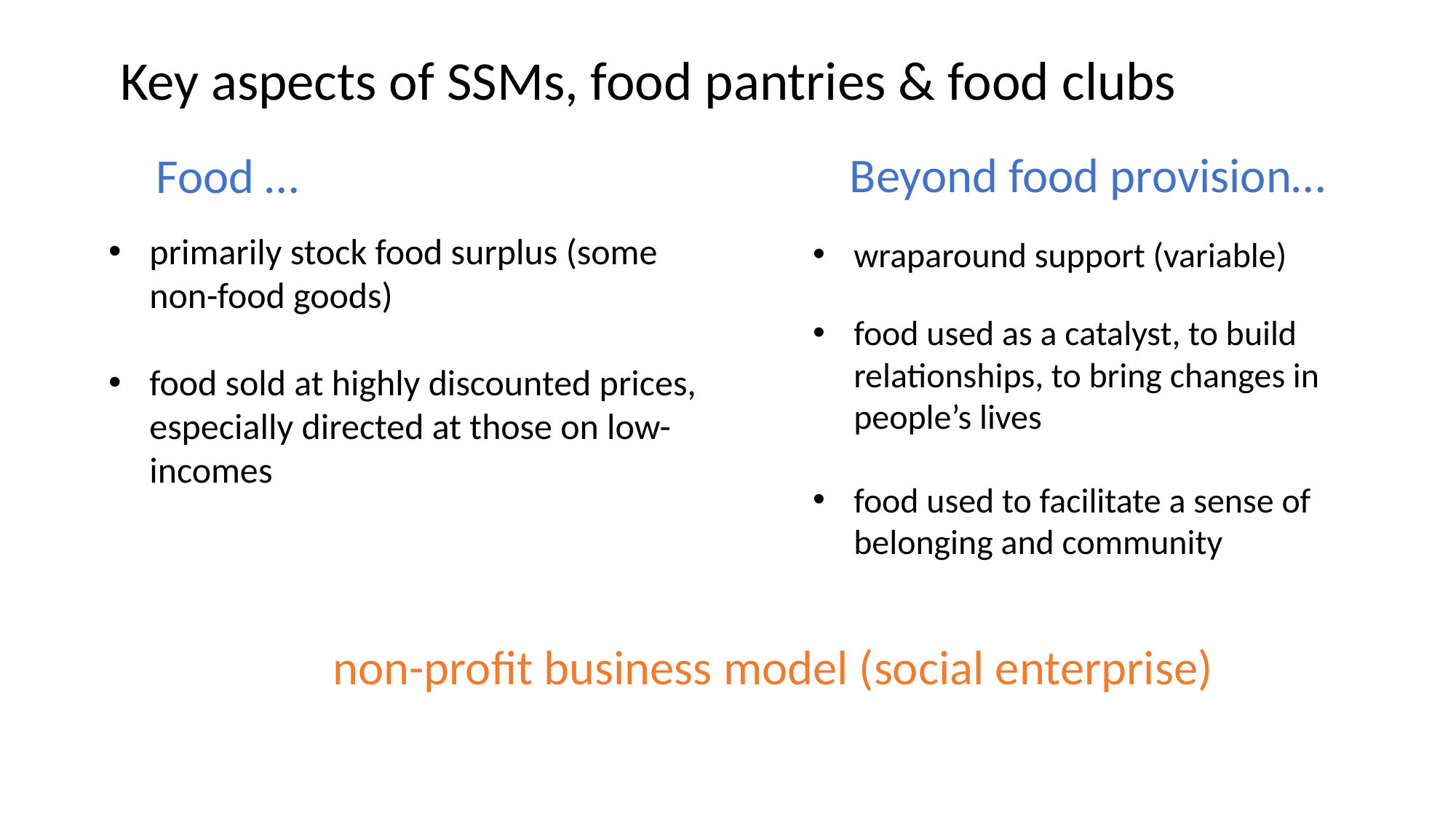

# Key aspects of SSMs, food pantries & food clubs
Beyond food provision…
Food …

wraparound support (variable)

food used as a catalyst, to build relationships, to bring changes in people’s lives

food used to facilitate a sense of belonging and community

primarily stock food surplus (some non-food goods)

food sold at highly discounted prices, especially directed at those on low-incomes

non-profit business model (social enterprise)